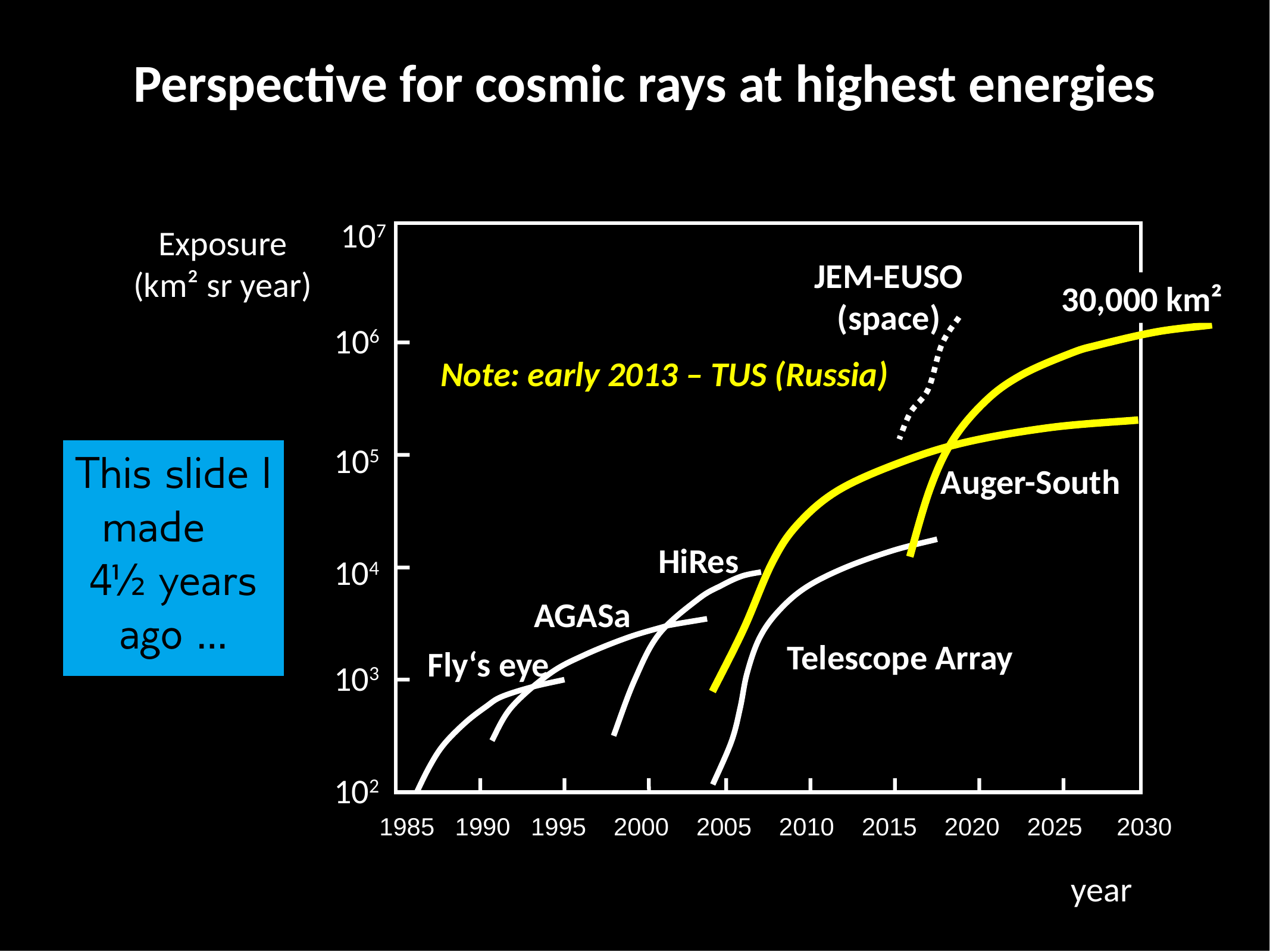

Perspective for cosmic rays at highest energies

107
Exposure
(km² sr year)

JEM-EUSO
(space)
  30,000 km²
106

Note: early 2013 – TUS (Russia)

105
This slide I made    4½ years ago …

Auger-South
HiRes

104

AGASa

Telescope Array
Fly‘s eye
103

102

1985   1990   1995    2000    2005    2010    2015    2020    2025     2030
year